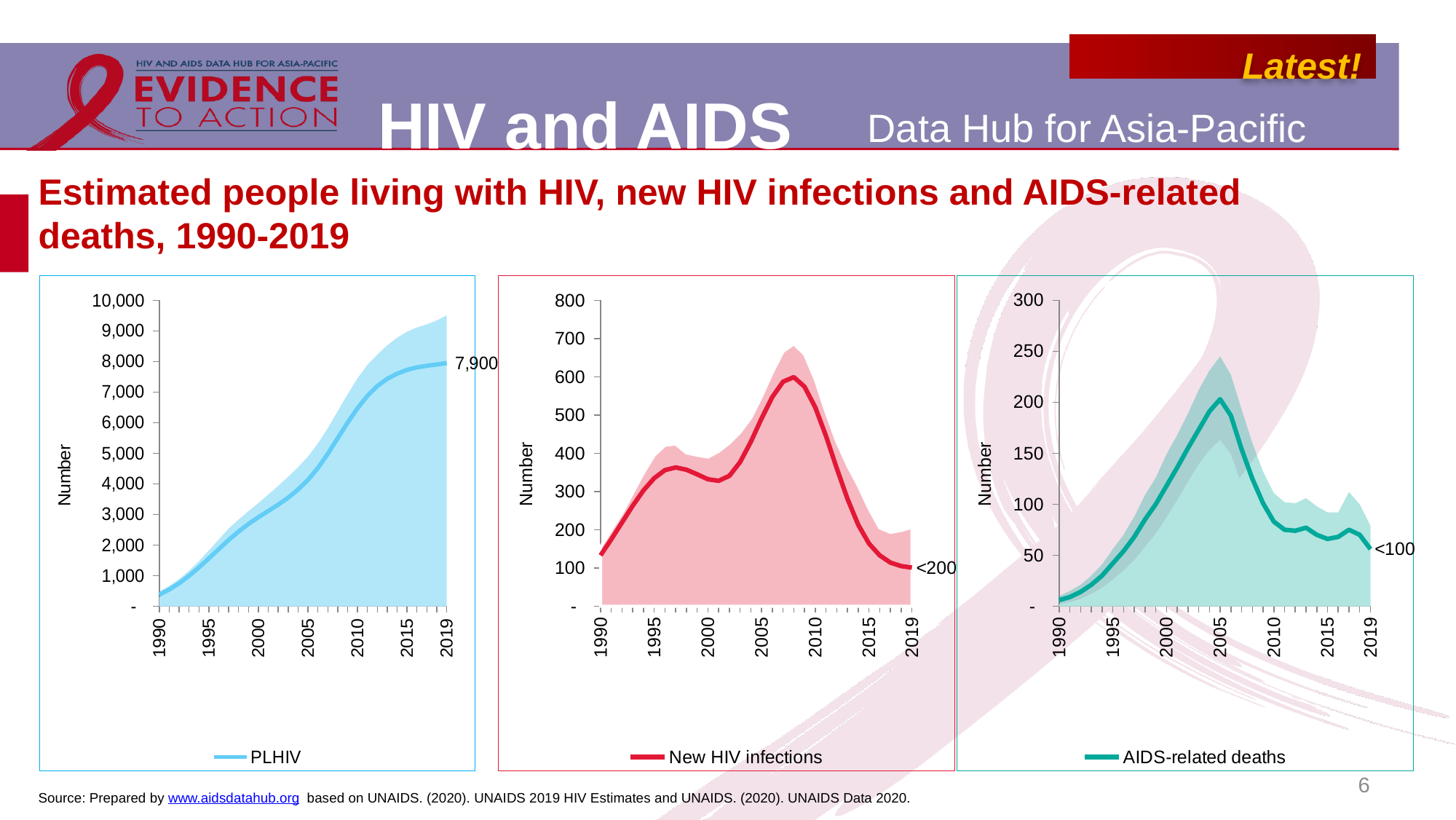

# Estimated people living with HIV, new HIV infections and AIDS-related deaths, 1990-2019

### Chart

| Category | PLHIV Upper bound | PLHIV Lower bound | PLHIV |
|---|---|---|---|
| 1990 | 476.0 | 287.0 | 378.0 |
|  | 663.0 | 437.0 | 544.0 |
|  | 887.0 | 630.0 | 750.0 |
|  | 1160.0 | 850.0 | 993.0 |
|  | 1474.0 | 1093.0 | 1268.0 |
| 1995 | 1823.0 | 1342.0 | 1563.0 |
|  | 2182.0 | 1588.0 | 1867.0 |
|  | 2538.0 | 1840.0 | 2165.0 |
|  | 2832.0 | 2064.0 | 2440.0 |
|  | 3106.0 | 2260.0 | 2689.0 |
| 2000 | 3372.0 | 2435.0 | 2910.0 |
|  | 3649.0 | 2578.0 | 3115.0 |
|  | 3936.0 | 2717.0 | 3321.0 |
|  | 4234.0 | 2892.0 | 3548.0 |
|  | 4541.0 | 3127.0 | 3814.0 |
| 2005 | 4893.0 | 3430.0 | 4130.0 |
|  | 5321.0 | 3806.0 | 4518.0 |
|  | 5818.0 | 4225.0 | 4981.0 |
|  | 6372.0 | 4692.0 | 5490.0 |
|  | 6928.0 | 5160.0 | 5999.0 |
| 2010 | 7452.0 | 5578.0 | 6471.0 |
|  | 7886.0 | 5924.0 | 6876.0 |
|  | 8225.0 | 6179.0 | 7197.0 |
|  | 8524.0 | 6337.0 | 7432.0 |
|  | 8776.0 | 6448.0 | 7602.0 |
| 2015 | 8971.0 | 6528.0 | 7724.0 |
|  | 9113.0 | 6578.0 | 7807.0 |
|  | 9211.0 | 6571.0 | 7859.0 |
|  | 9341.0 | 6543.0 | 7902.0 |
| 2019 | 9504.0 | 6506.0 | 7948.0 |

### Chart

| Category | New HIV infections Upper bound | New HIV infections Lower bound | New HIV infections |
|---|---|---|---|
| 1990 | 155.0 | 113.0 | 133.0 |
|  | 200.0 | 151.0 | 175.0 |
|  | 244.0 | 196.0 | 219.0 |
|  | 297.0 | 231.0 | 263.0 |
|  | 349.0 | 260.0 | 303.0 |
| 1995 | 395.0 | 280.0 | 335.0 |
|  | 421.0 | 296.0 | 356.0 |
|  | 424.0 | 307.0 | 363.0 |
|  | 401.0 | 316.0 | 357.0 |
|  | 395.0 | 298.0 | 345.0 |
| 2000 | 390.0 | 278.0 | 332.0 |
|  | 405.0 | 257.0 | 328.0 |
|  | 427.0 | 262.0 | 341.0 |
|  | 455.0 | 304.0 | 377.0 |
|  | 493.0 | 372.0 | 430.0 |
| 2005 | 549.0 | 438.0 | 491.0 |
|  | 611.0 | 488.0 | 547.0 |
|  | 666.0 | 513.0 | 587.0 |
|  | 686.0 | 517.0 | 599.0 |
|  | 659.0 | 496.0 | 574.0 |
| 2010 | 593.0 | 451.0 | 520.0 |
|  | 508.0 | 386.0 | 445.0 |
|  | 431.0 | 297.0 | 361.0 |
|  | 369.0 | 199.0 | 281.0 |
|  | 316.0 | 117.0 | 213.0 |
| 2015 | 256.0 | 79.0 | 164.0 |
|  | 205.0 | 65.0 | 133.0 |
|  | 193.0 | 40.0 | 114.0 |
|  | 198.0 | 18.0 | 105.0 |
| 2019 | 206.0 | 3.0 | 101.0 |

### Chart

| Category | AIDS-related deaths Upper bound | AIDS-related deaths Lower bound | AIDS-related deaths |
|---|---|---|---|
| 1990 | 10.0 | 2.0 | 6.0 |
|  | 15.0 | 4.0 | 9.0 |
|  | 21.0 | 7.0 | 14.0 |
|  | 30.0 | 12.0 | 21.0 |
|  | 41.0 | 18.0 | 30.0 |
| 1995 | 56.0 | 26.0 | 42.0 |
|  | 70.0 | 35.0 | 54.0 |
|  | 88.0 | 45.0 | 68.0 |
|  | 109.0 | 58.0 | 85.0 |
|  | 126.0 | 71.0 | 100.0 |
| 2000 | 149.0 | 87.0 | 118.0 |
|  | 168.0 | 104.0 | 136.0 |
|  | 189.0 | 122.0 | 155.0 |
|  | 212.0 | 139.0 | 173.0 |
|  | 231.0 | 153.0 | 191.0 |
| 2005 | 245.0 | 163.0 | 203.0 |
|  | 227.0 | 149.0 | 187.0 |
|  | 193.0 | 119.0 | 154.0 |
|  | 160.0 | 95.0 | 125.0 |
|  | 132.0 | 75.0 | 101.0 |
| 2010 | 111.0 | 61.0 | 83.0 |
|  | 102.0 | 54.0 | 75.0 |
|  | 101.0 | 53.0 | 74.0 |
|  | 106.0 | 54.0 | 77.0 |
|  | 98.0 | 48.0 | 70.0 |
| 2015 | 92.0 | 45.0 | 66.0 |
|  | 92.0 | 50.0 | 68.0 |
|  | 112.0 | 49.0 | 75.0 |
|  | 100.0 | 46.0 | 70.0 |
| 2019 | 79.0 | 37.0 | 56.0 |
6
Source: Prepared by www.aidsdatahub.org  based on UNAIDS. (2020). UNAIDS 2019 HIV Estimates and UNAIDS. (2020). UNAIDS Data 2020.